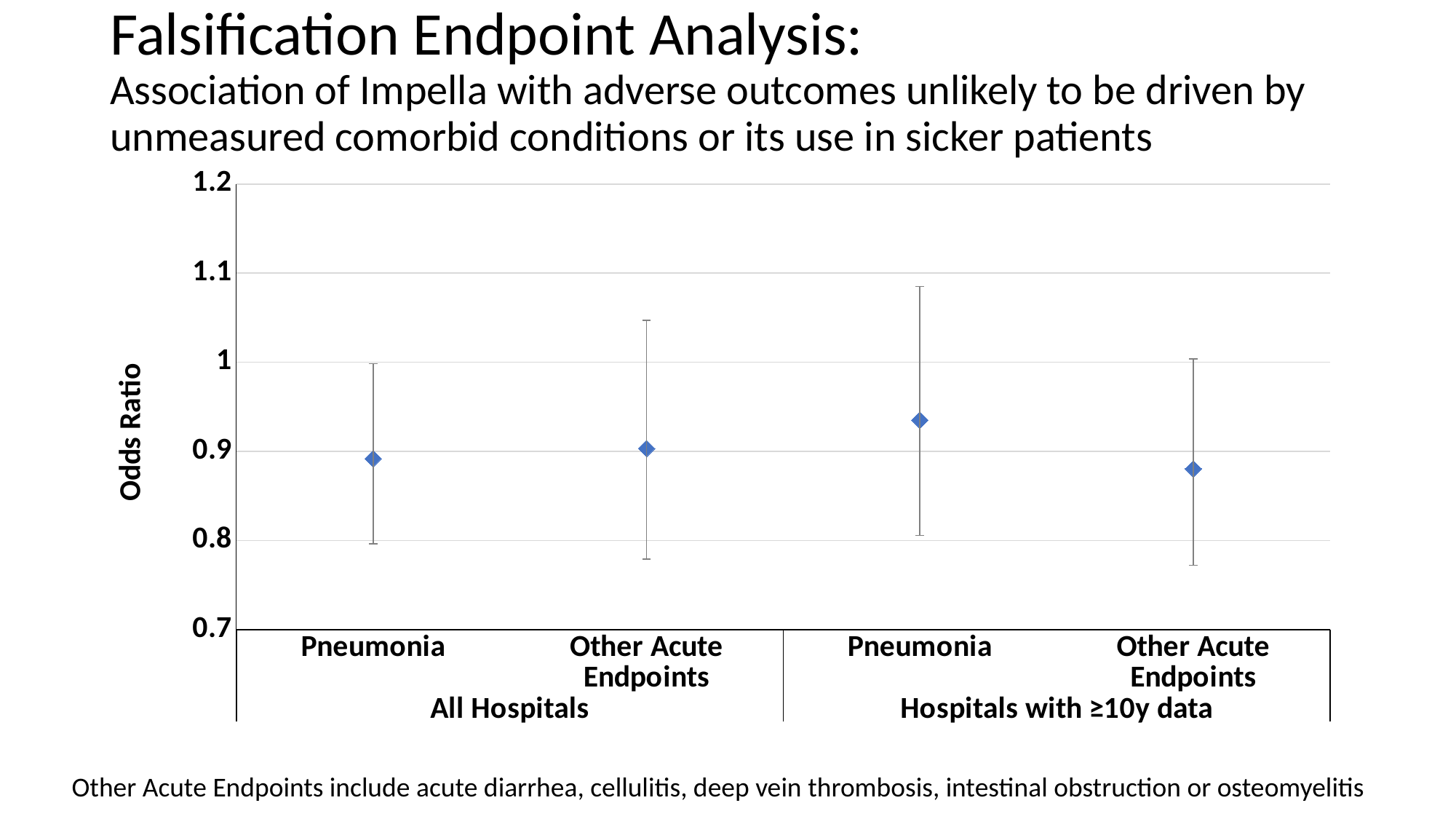

# Falsification Endpoint Analysis: Association of Impella with adverse outcomes unlikely to be driven by unmeasured comorbid conditions or its use in sicker patients

### Chart

| Category |  |
|---|---|
| Pneumonia | 0.89173051 |
| Other Acute Endpoints | 0.90312602 |
| Pneumonia | 0.93495331 |
| Other Acute Endpoints | 0.88032414 |
Other Acute Endpoints include acute diarrhea, cellulitis, deep vein thrombosis, intestinal obstruction or osteomyelitis